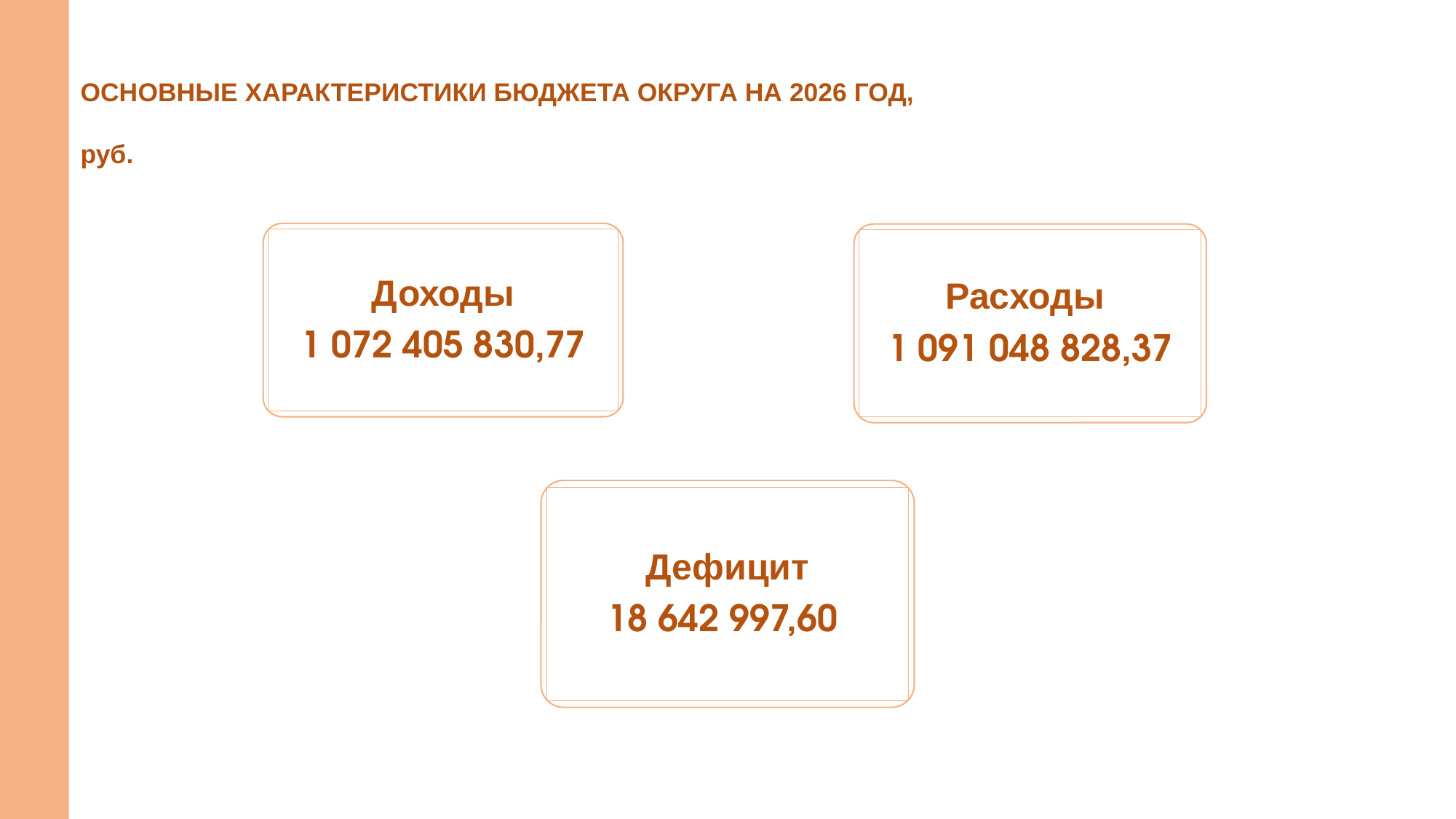

ОСНОВНЫЕ ХАРАКТЕРИСТИКИ БЮДЖЕТА ОКРУГА НА 2026 ГОД, руб.

Доходы
1 072 405 830,77

Расходы
1 091 048 828,37

Дефицит
18 642 997,60